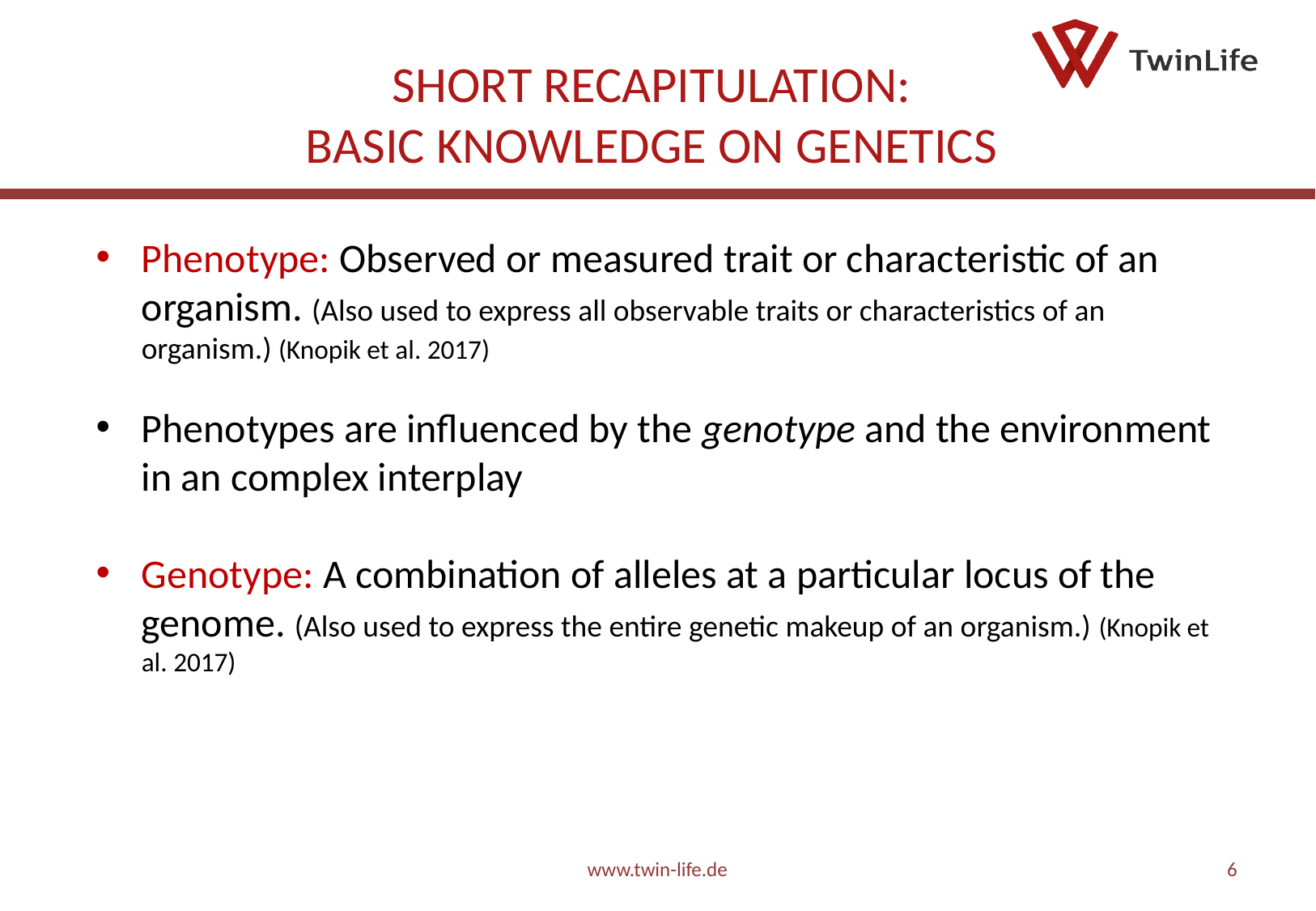

# Short Recapitulation: Basic knowledge on Genetics
Phenotype: Observed or measured trait or characteristic of an organism. (Also used to express all observable traits or characteristics of an organism.) (Knopik et al. 2017)

Phenotypes are influenced by the genotype and the environment in an complex interplay

Genotype: A combination of alleles at a particular locus of the genome. (Also used to express the entire genetic makeup of an organism.) (Knopik et al. 2017)

www.twin-life.de
6